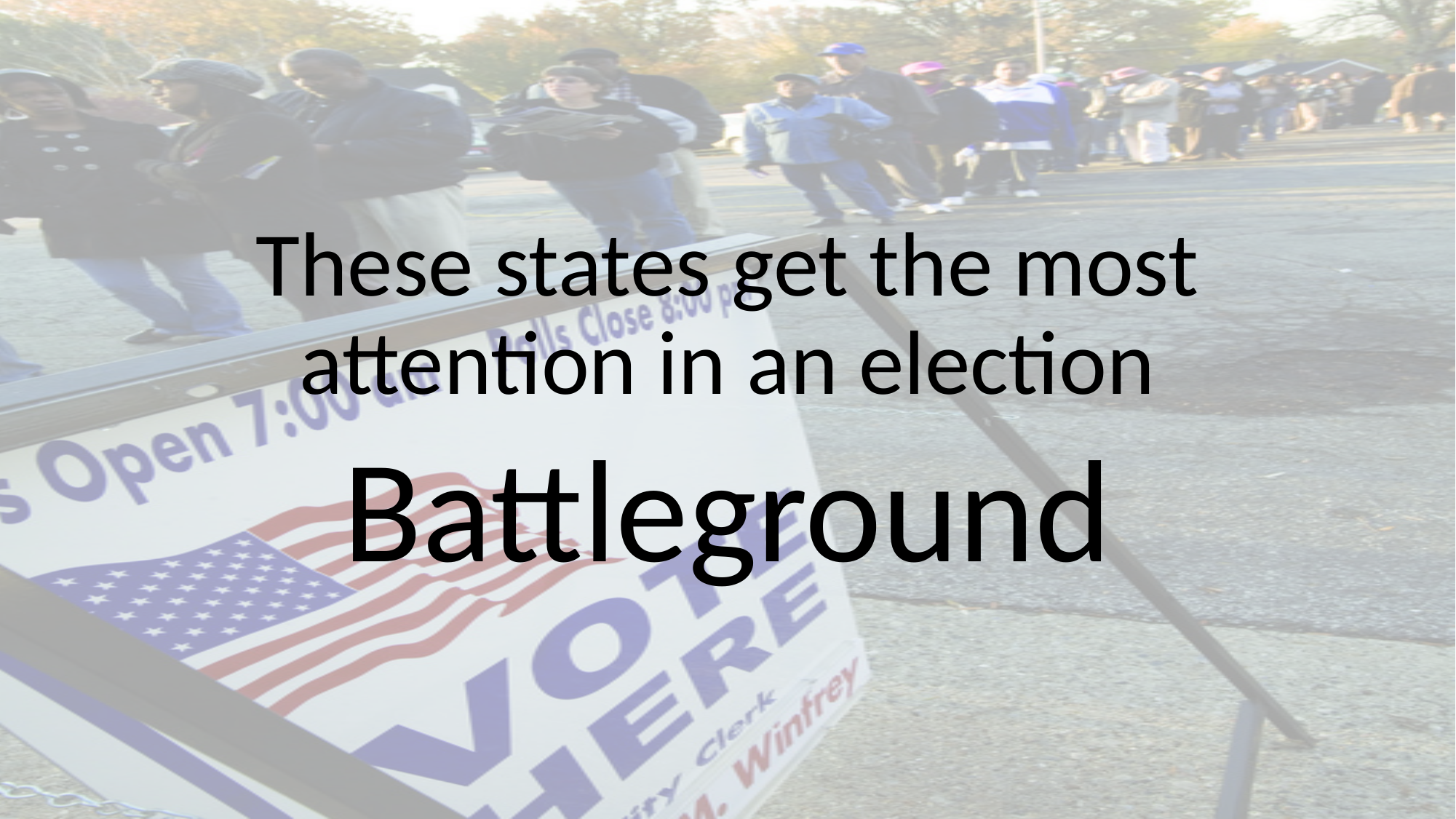

# These states get the most attention in an election
Battleground